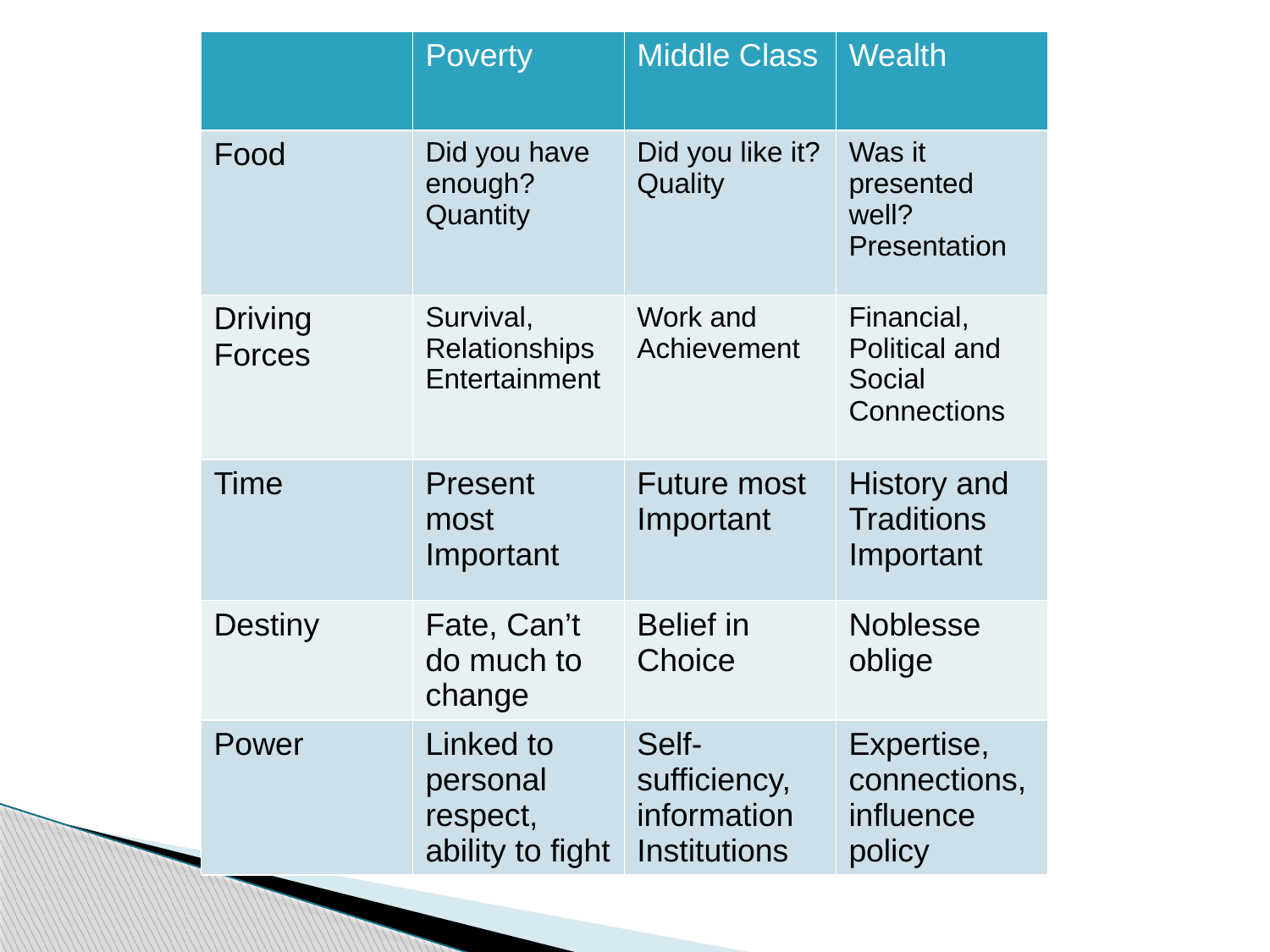

|  | Poverty | Middle Class | Wealth |
| --- | --- | --- | --- |
| Food | Did you have enough? Quantity | Did you like it? Quality | Was it presented well? Presentation |
| Driving Forces | Survival, Relationships Entertainment | Work and Achievement | Financial, Political and Social Connections |
| Time | Present most Important | Future most Important | History and Traditions Important |
| Destiny | Fate, Can’t do much to change | Belief in Choice | Noblesse oblige |
| Power | Linked to personal respect, ability to fight | Self-sufficiency, information Institutions | Expertise, connections, influence policy |